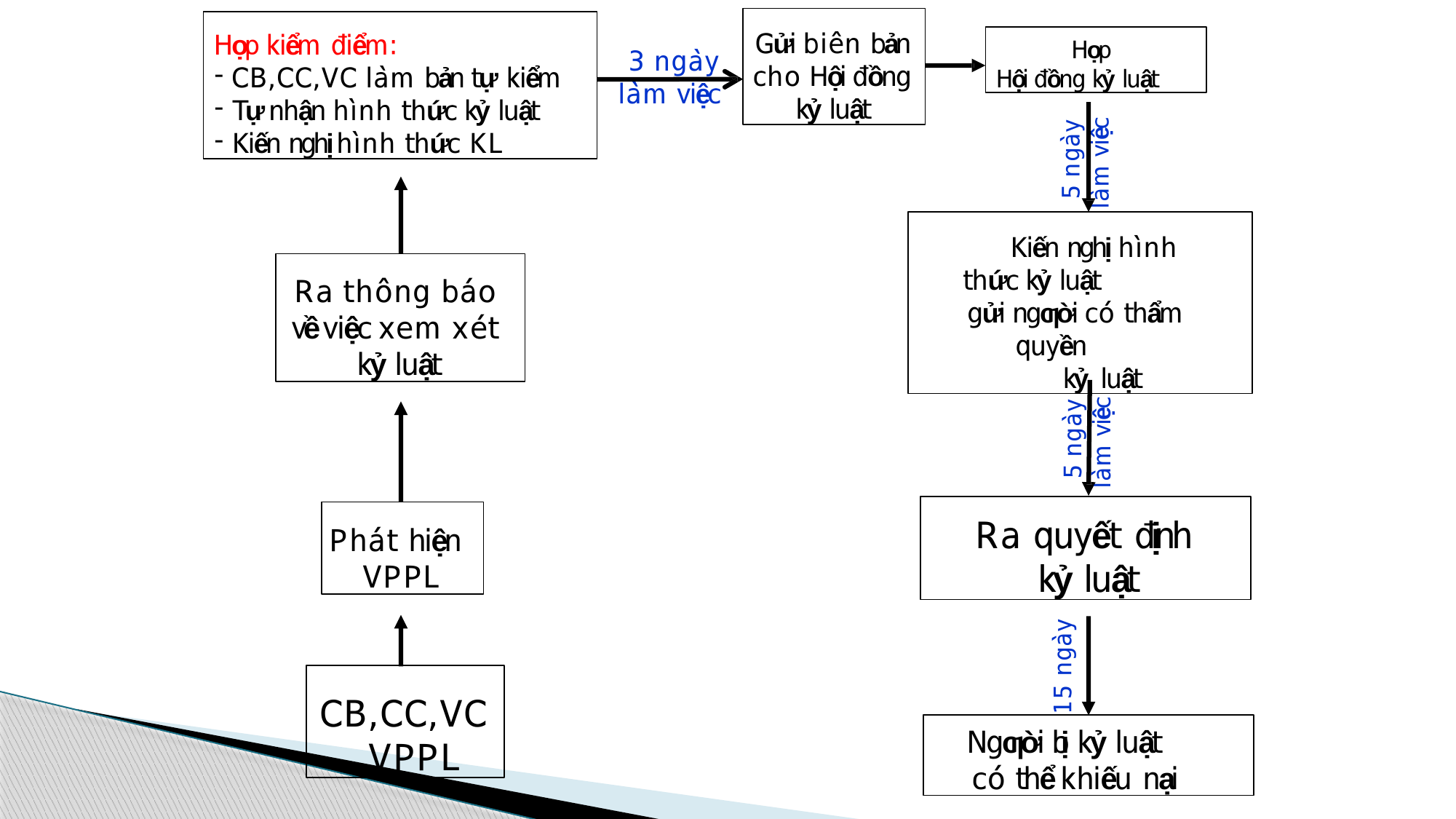

Gửi biên bản  cho Hội đồng  kỷ luật
Họp kiểm điểm:
CB,CC,VC làm bản tự kiểm
Tự nhận hình thức kỷ luật
Kiến nghị hình thức KL
Họp
Hội đồng kỷ luật
3 ngày  làm việc

5 ngày  làm việc

Kiến nghị  hình thức kỷ luật
gửi ngƣời có thẩm quyền
kỷ   luật
Ra thông báo  về việc xem xét  kỷ luật

5 ngày  làm việc

Ra quyết định
kỷ luật
Phát hiện  VPPL
15 ngày

CB,CC,VC  VPPL
Ngƣời bị kỷ luật
có thể khiếu nại